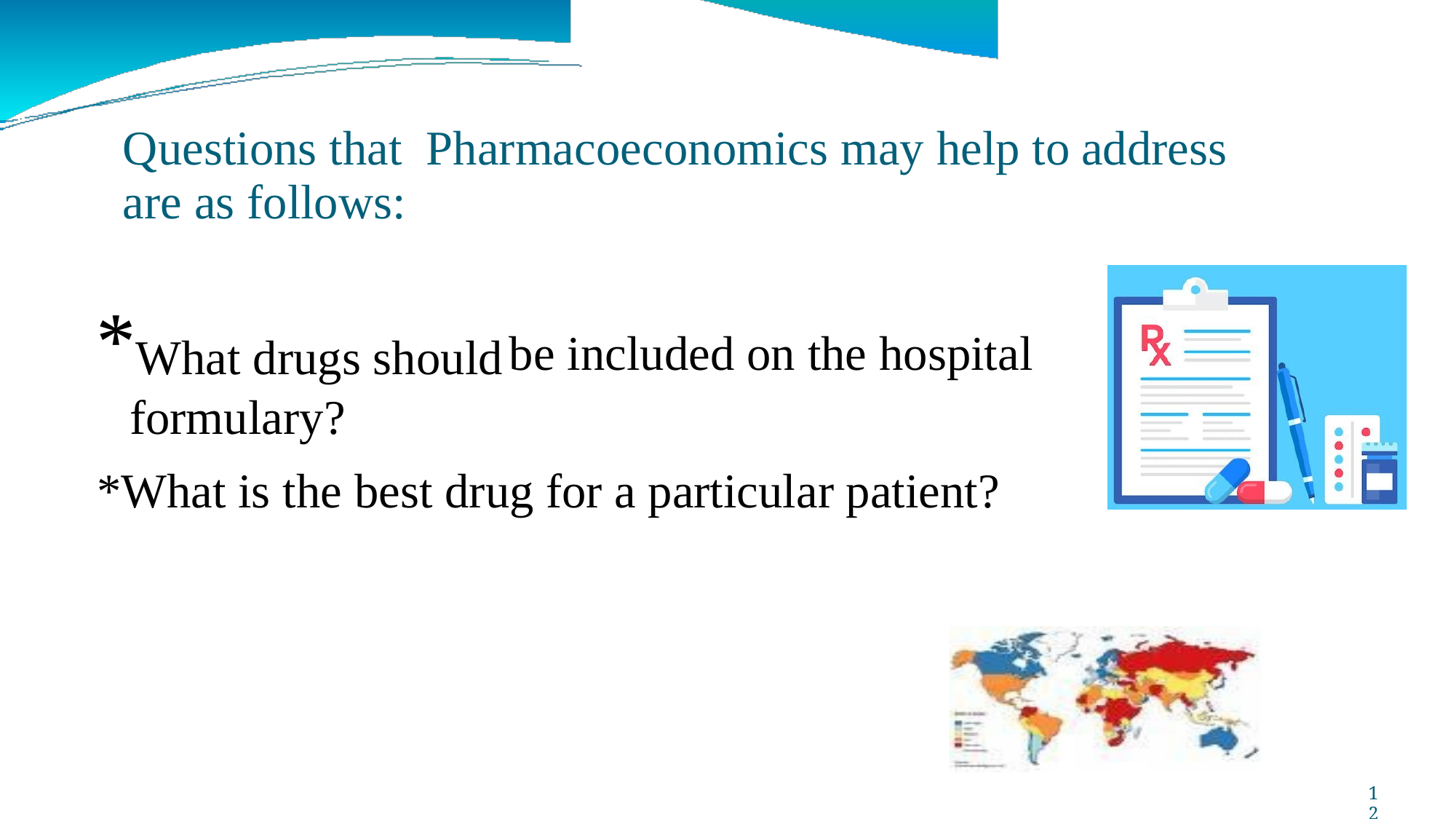

Questions that
are as follows:
Pharmacoeconomics may help to
address

*What drugs should
formulary?
be included on the hospital
*What
is
the
best
drug
for
a
particular
patient?

12